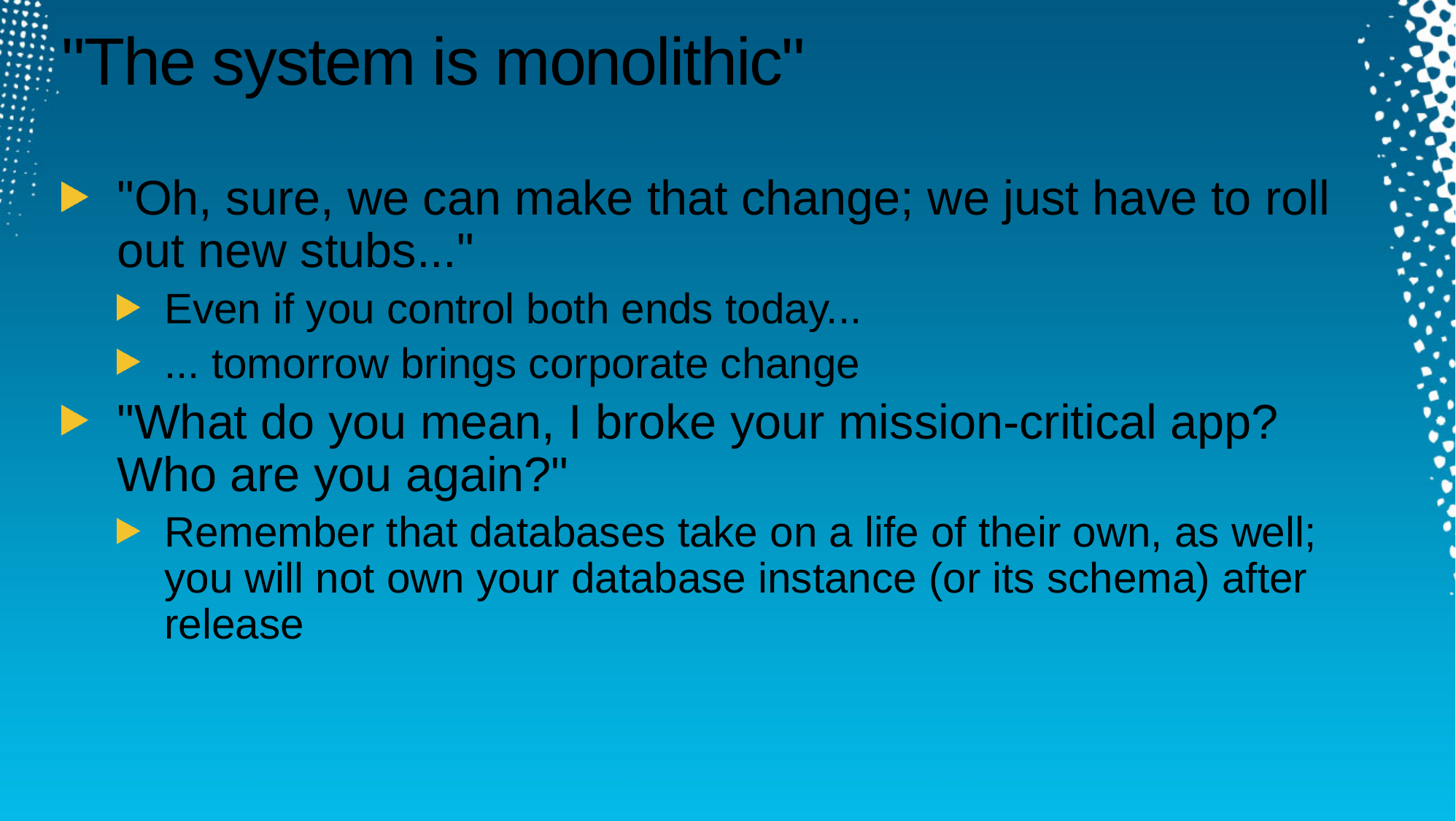

# "The system is monolithic"
"Oh, sure, we can make that change; we just have to roll out new stubs..."
Even if you control both ends today...
... tomorrow brings corporate change
"What do you mean, I broke your mission-critical app? Who are you again?"
Remember that databases take on a life of their own, as well; you will not own your database instance (or its schema) after release